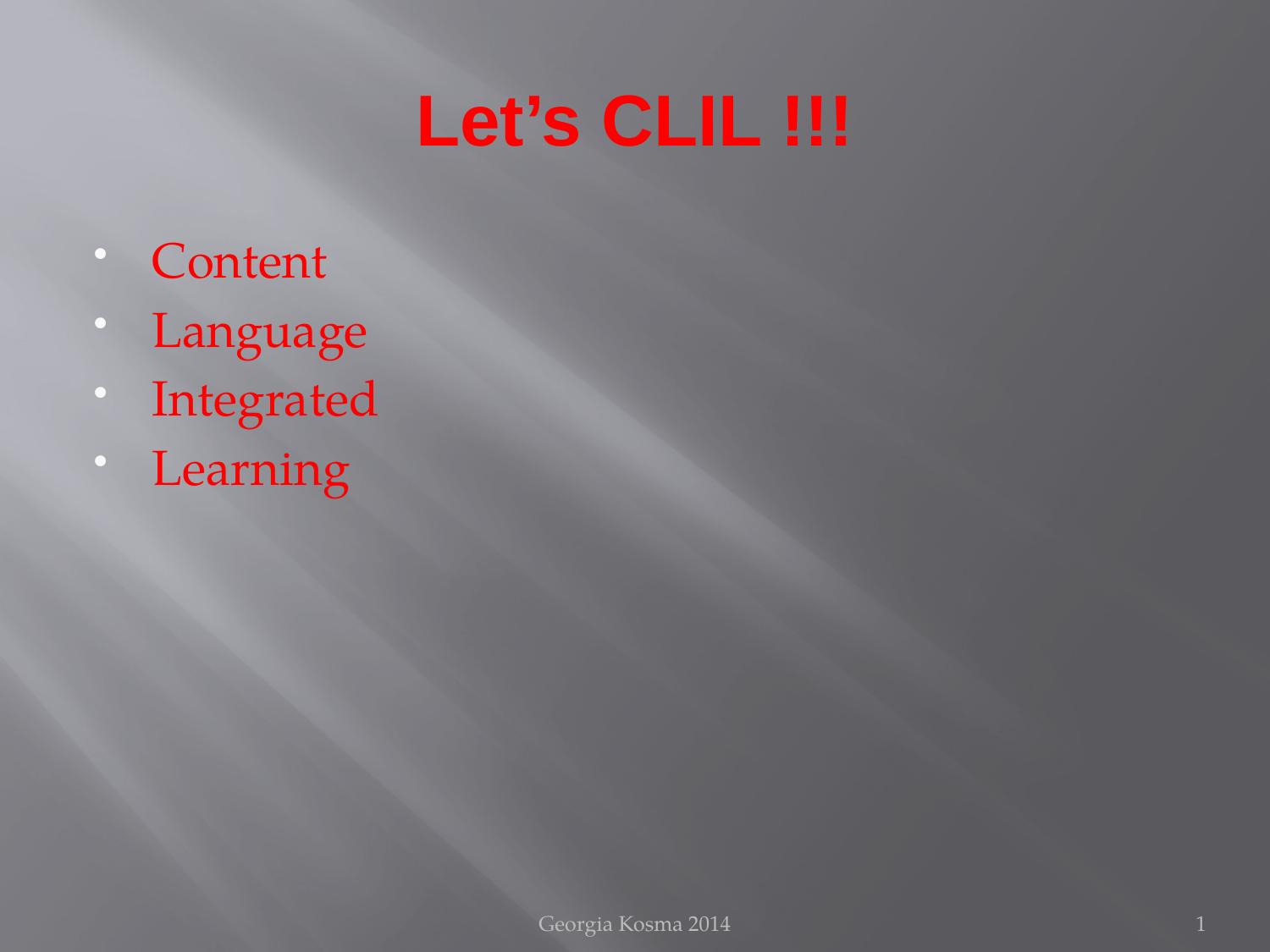

# Let’s CLIL !!!
Content
Language
Integrated
Learning
Georgia Kosma 2014
1